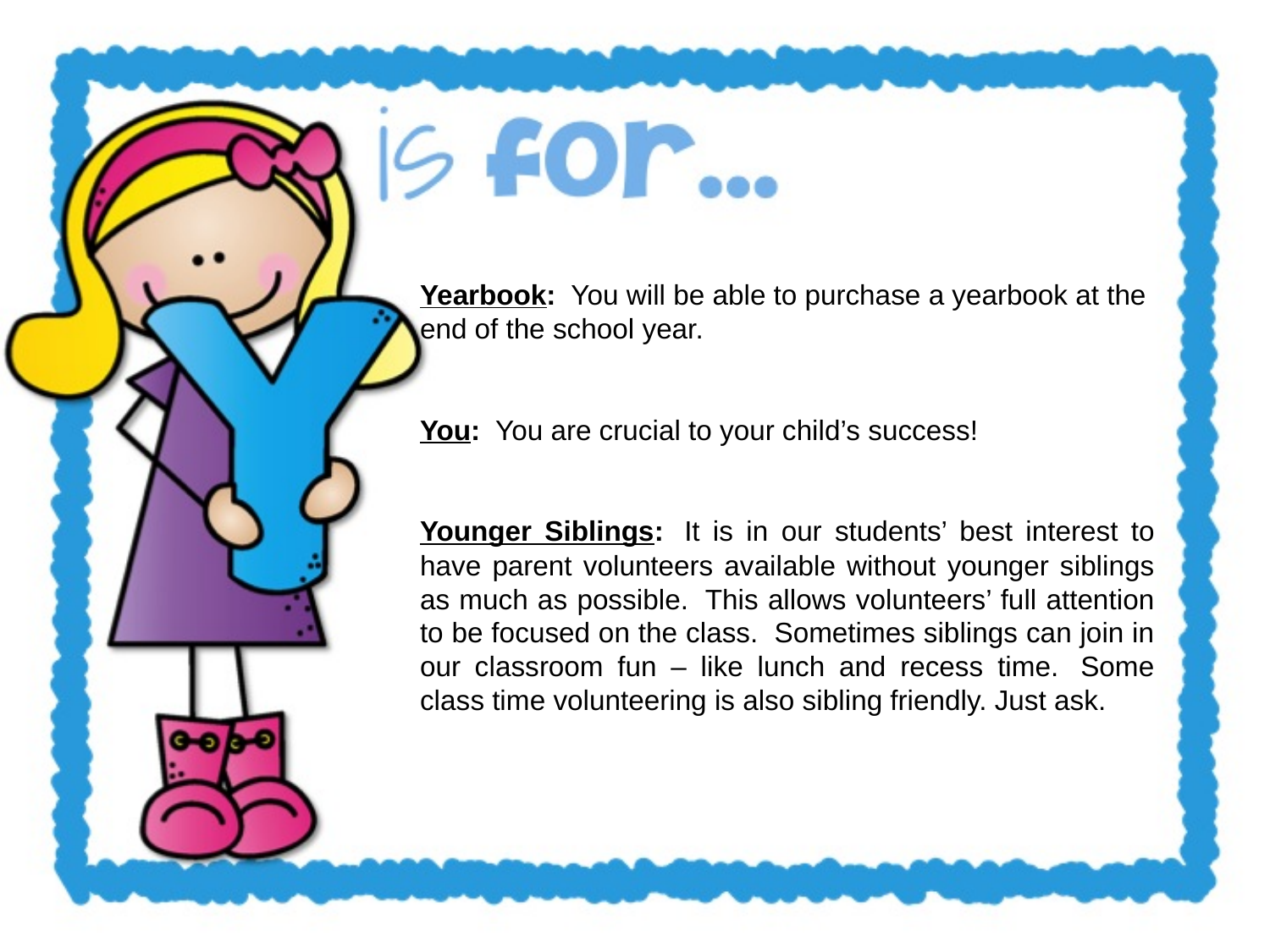

Yearbook:  You will be able to purchase a yearbook at the end of the school year.
You:  You are crucial to your child’s success!

Younger Siblings:  It is in our students’ best interest to have parent volunteers available without younger siblings as much as possible.  This allows volunteers’ full attention to be focused on the class.  Sometimes siblings can join in our classroom fun – like lunch and recess time.  Some class time volunteering is also sibling friendly. Just ask.